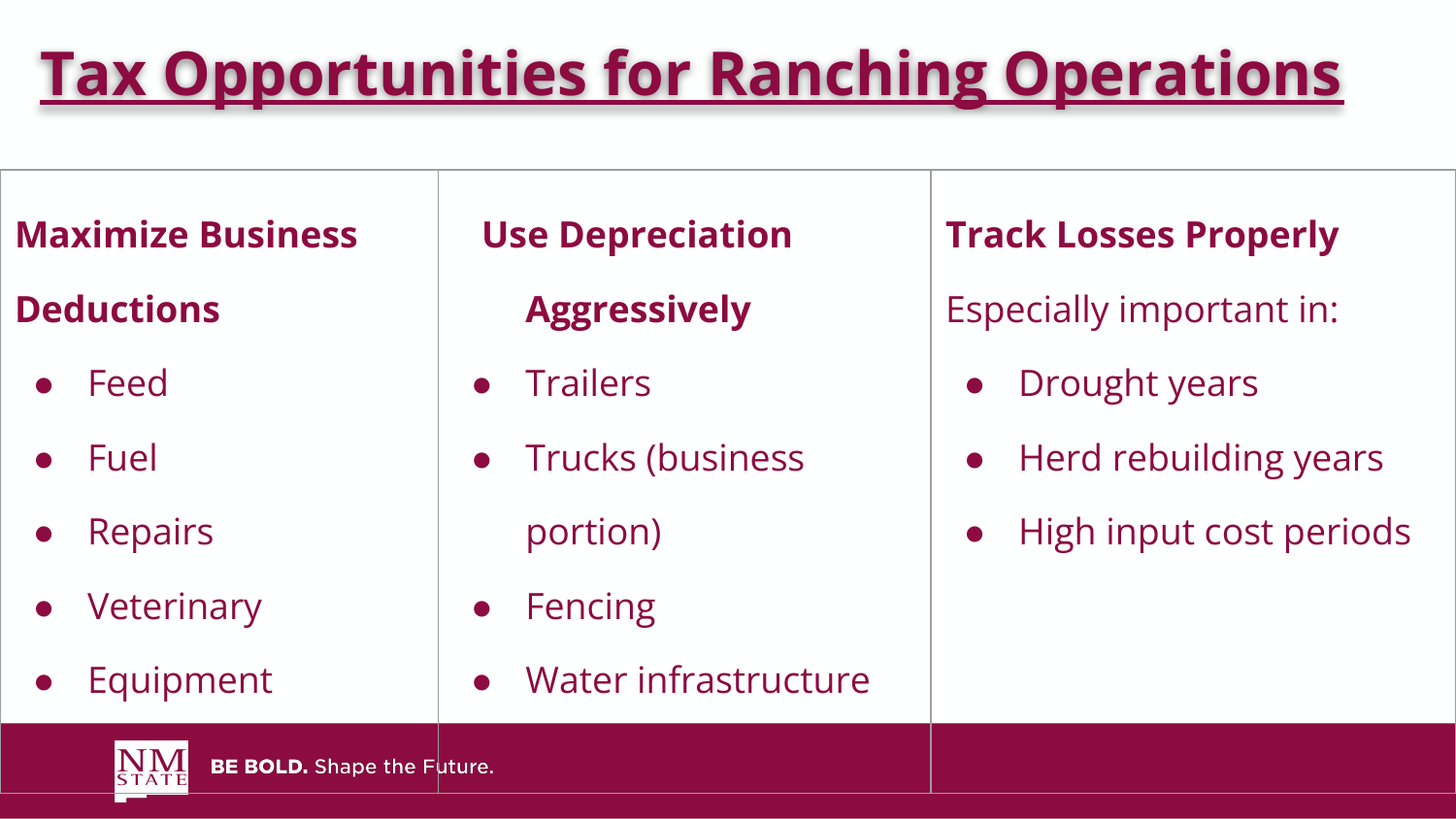

Tax Opportunities for Ranching Operations
| Maximize Business Deductions Feed Fuel Repairs Veterinary Equipment | Use Depreciation Aggressively Trailers Trucks (business portion) Fencing Water infrastructure | Track Losses Properly Especially important in: Drought years Herd rebuilding years High input cost periods |
| --- | --- | --- |